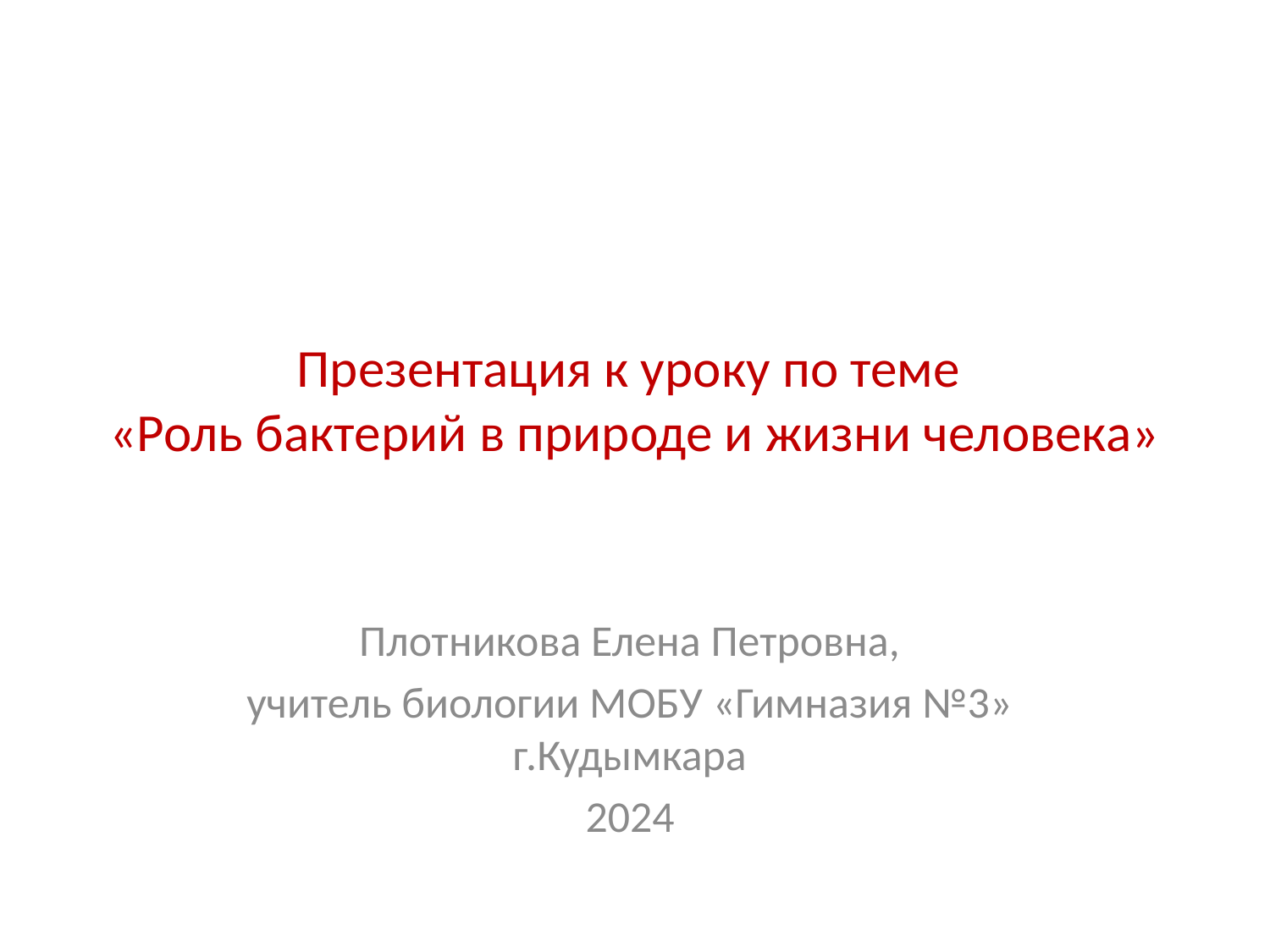

# Презентация к уроку по теме «Роль бактерий в природе и жизни человека»
Плотникова Елена Петровна,
учитель биологии МОБУ «Гимназия №3» г.Кудымкара
2024